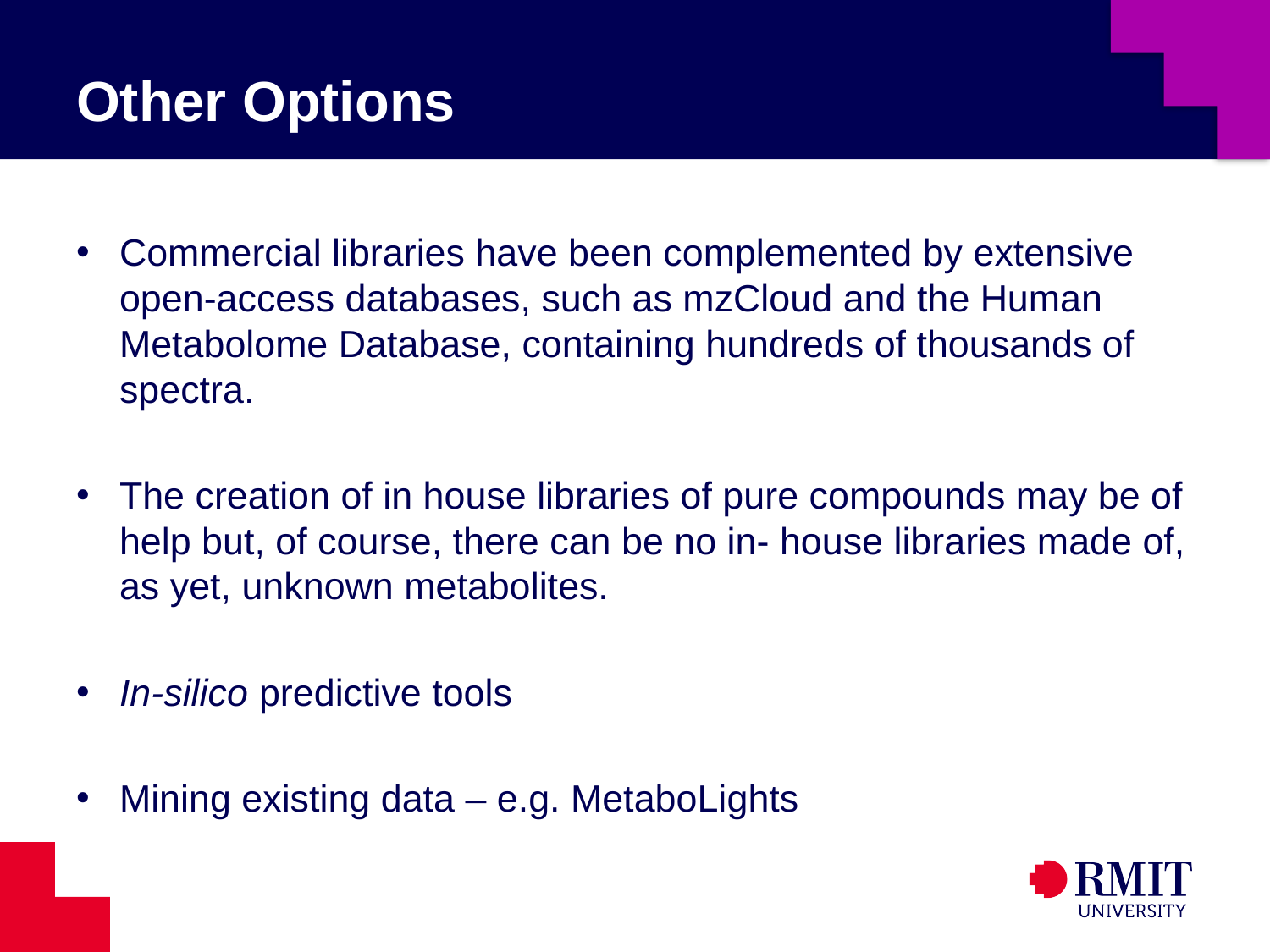

# Other Options
Commercial libraries have been complemented by extensive open-access databases, such as mzCloud and the Human Metabolome Database, containing hundreds of thousands of spectra.

The creation of in house libraries of pure compounds may be of help but, of course, there can be no in- house libraries made of, as yet, unknown metabolites.

In-silico predictive tools

Mining existing data – e.g. MetaboLights